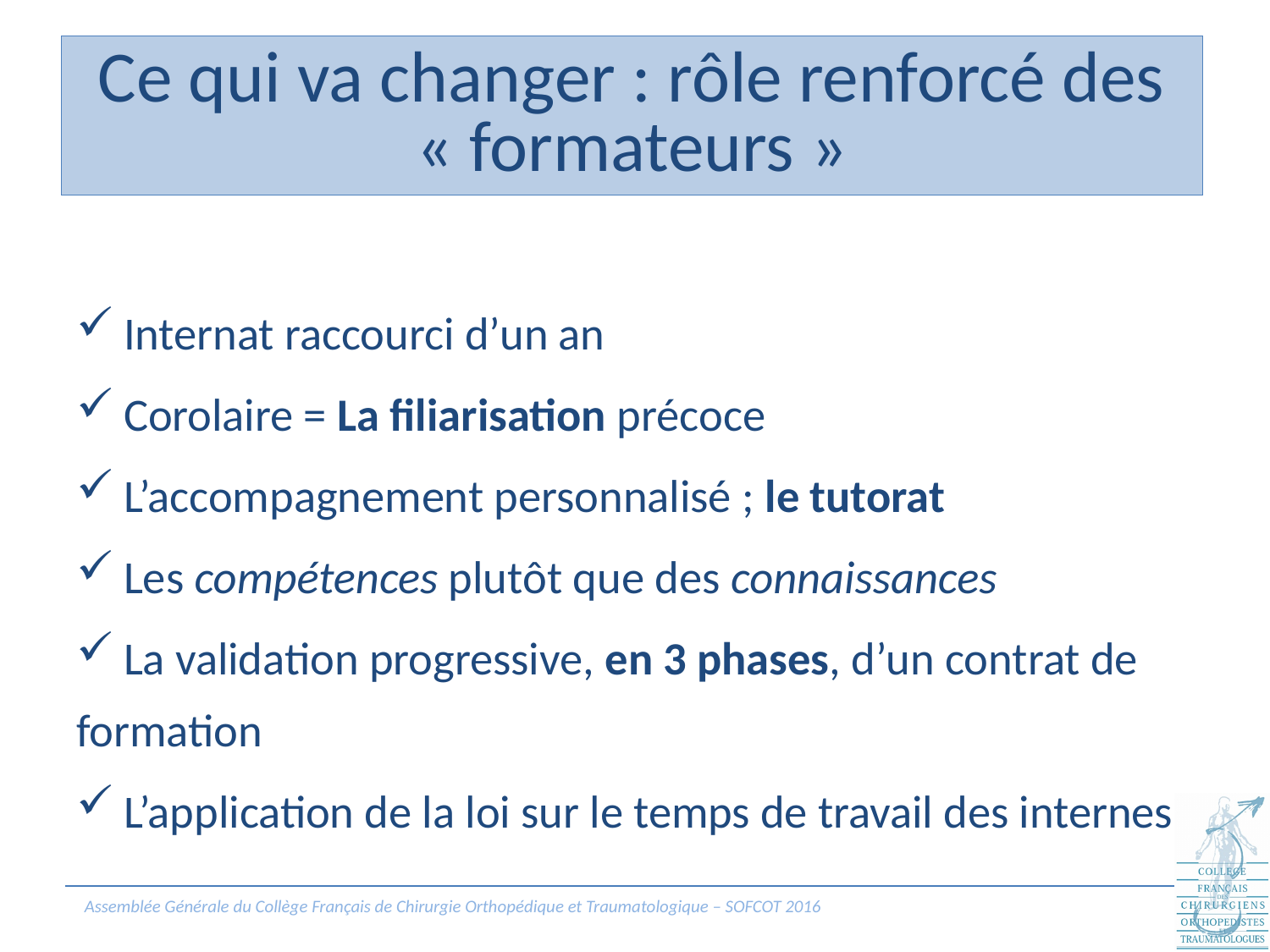

Internat raccourci d’un an
 Corolaire = La filiarisation précoce
 L’accompagnement personnalisé ; le tutorat
 Les compétences plutôt que des connaissances
 La validation progressive, en 3 phases, d’un contrat de formation
 L’application de la loi sur le temps de travail des internes
Ce qui va changer : rôle renforcé des « formateurs »